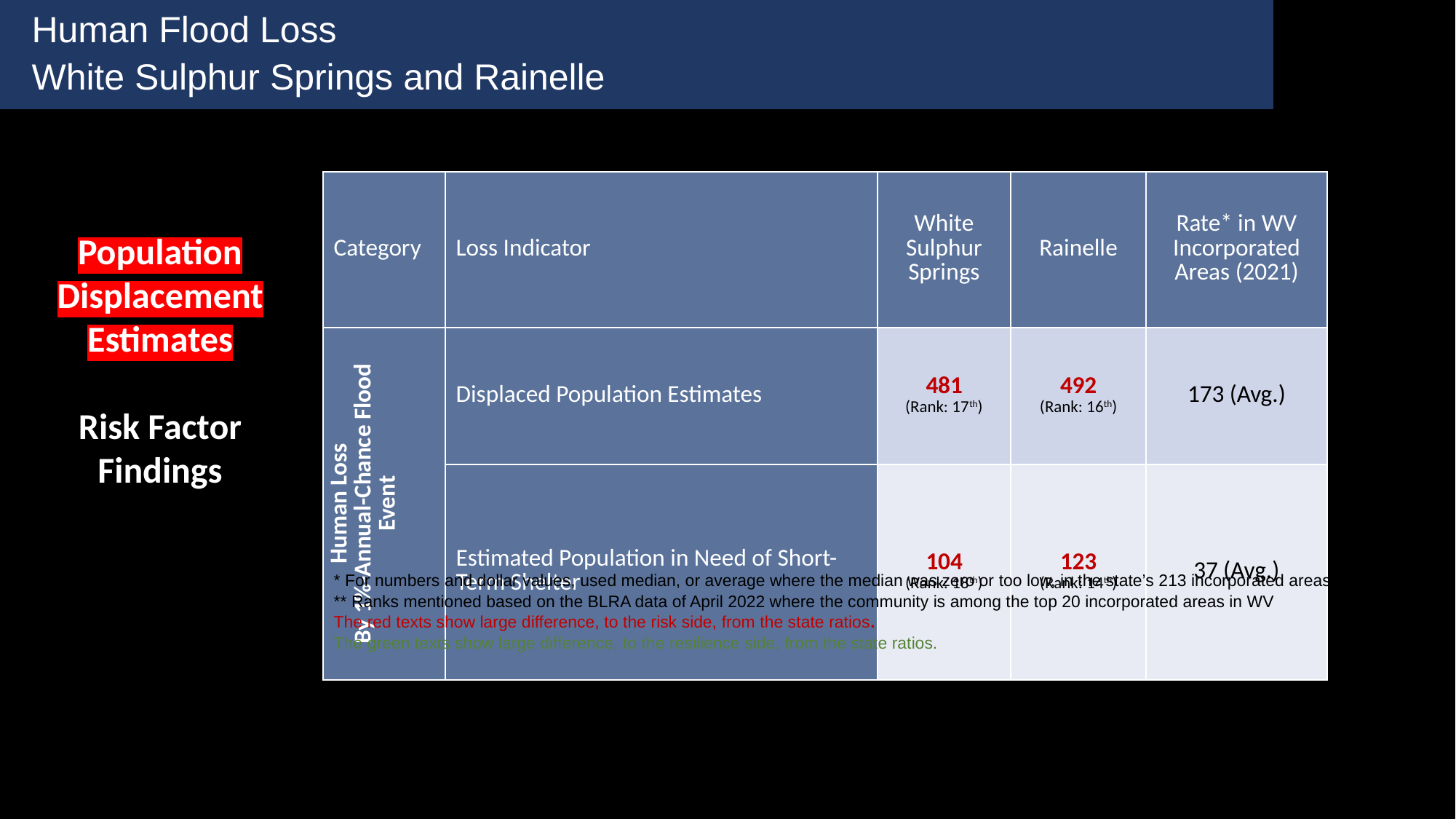

Human Flood Loss

White Sulphur Springs and Rainelle
| Category | Loss Indicator | White Sulphur Springs | Rainelle | Rate\* in WV Incorporated Areas (2021) |
| --- | --- | --- | --- | --- |
| Human Loss By 1%-Annual-Chance Flood Event | Displaced Population Estimates | 481 (Rank: 17th) | 492 (Rank: 16th) | 173 (Avg.) |
|  | Estimated Population in Need of Short-Term Shelter | 104 (Rank: 18th) | 123 (Rank: 14th) | 37 (Avg.) |
Population Displacement Estimates

Risk Factor Findings
* For numbers and dollar values, used median, or average where the median was zero or too low, in the state’s 213 incorporated areas
** Ranks mentioned based on the BLRA data of April 2022 where the community is among the top 20 incorporated areas in WV
The red texts show large difference, to the risk side, from the state ratios.
The green texts show large difference, to the resilience side, from the state ratios.